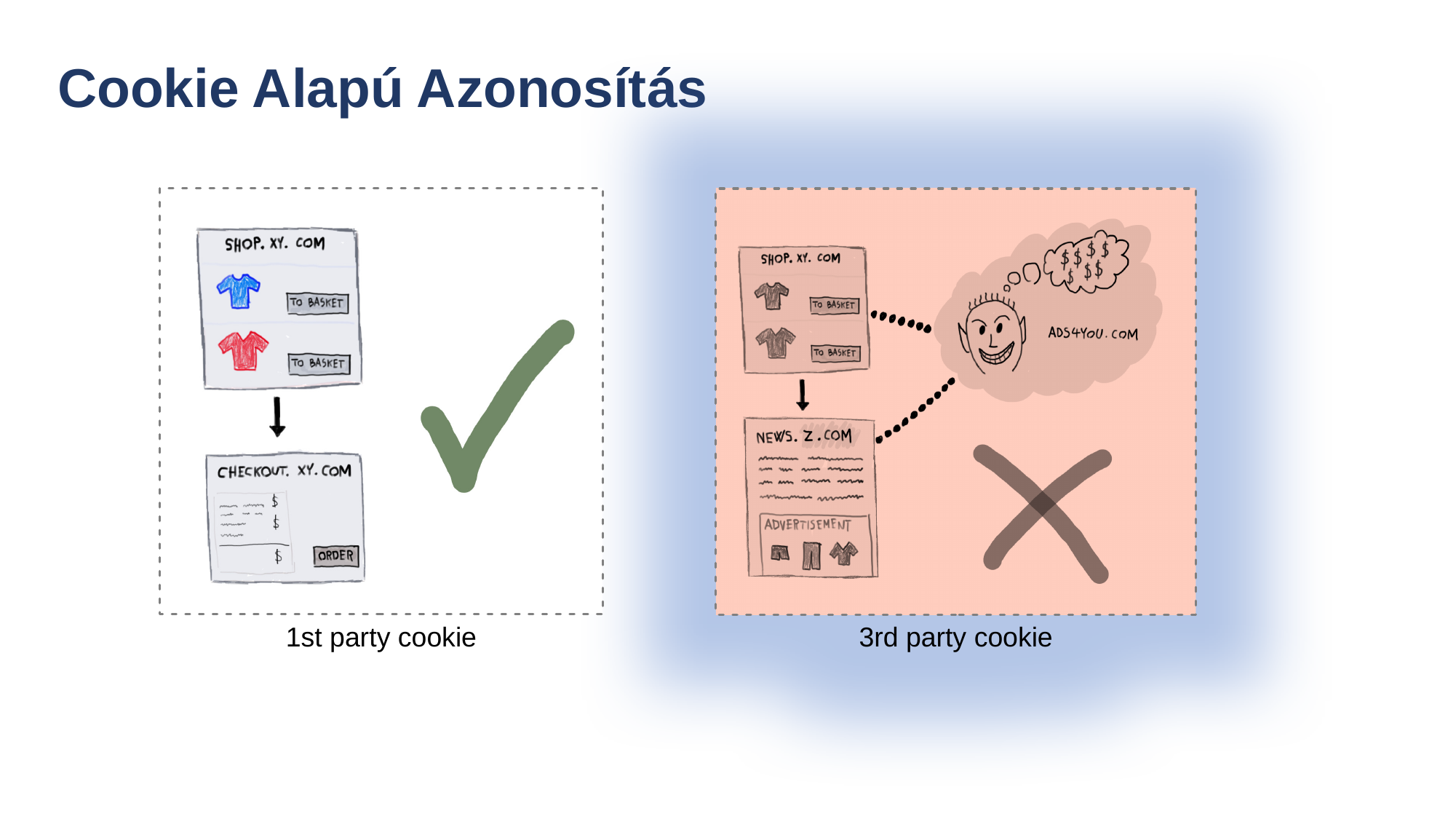

Cookie Alapú Azonosítás

1st party cookie

3rd party cookie